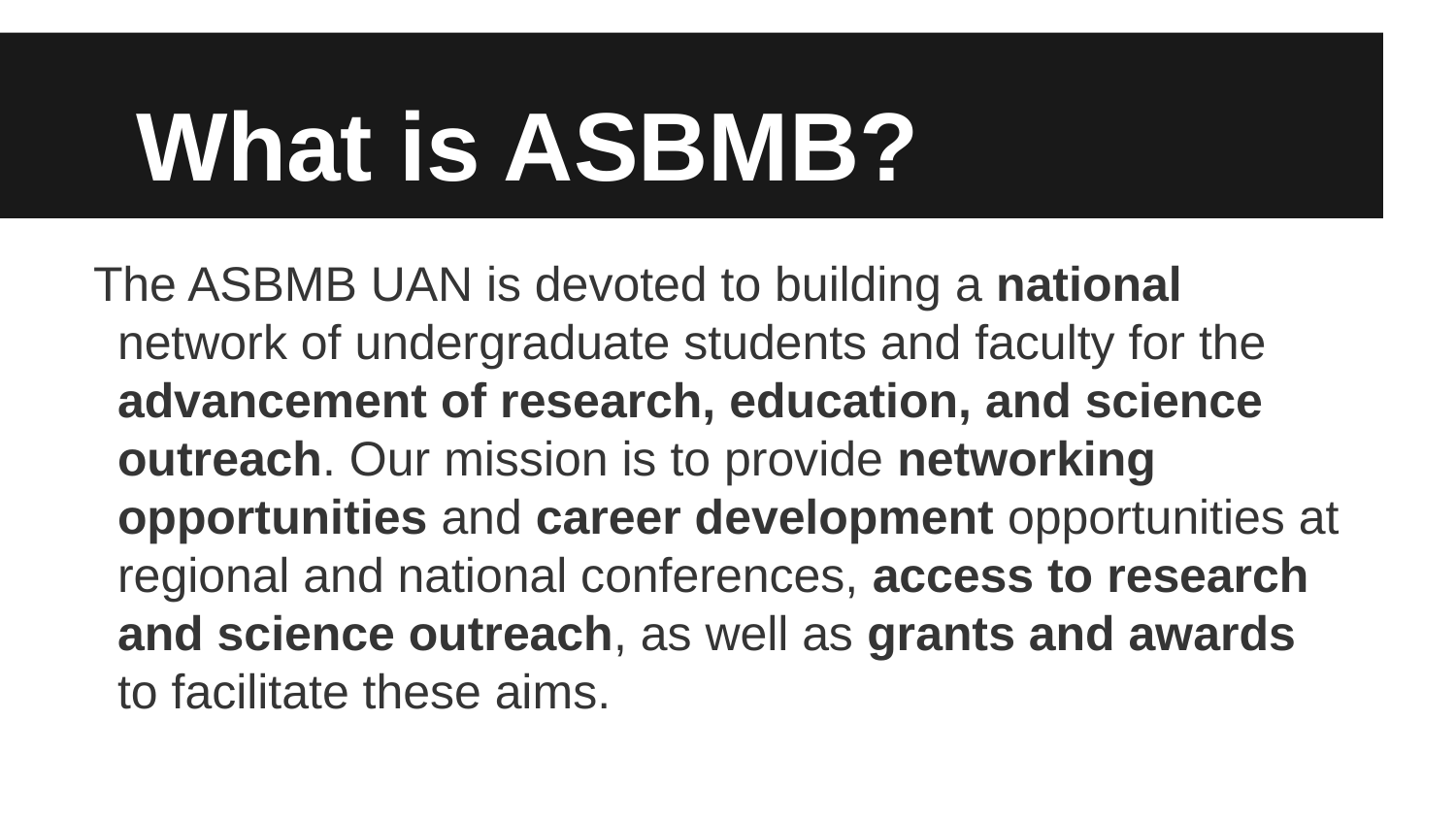

# What is ASBMB?
The ASBMB UAN is devoted to building a national network of undergraduate students and faculty for the advancement of research, education, and science outreach. Our mission is to provide networking opportunities and career development opportunities at regional and national conferences, access to research and science outreach, as well as grants and awards to facilitate these aims.